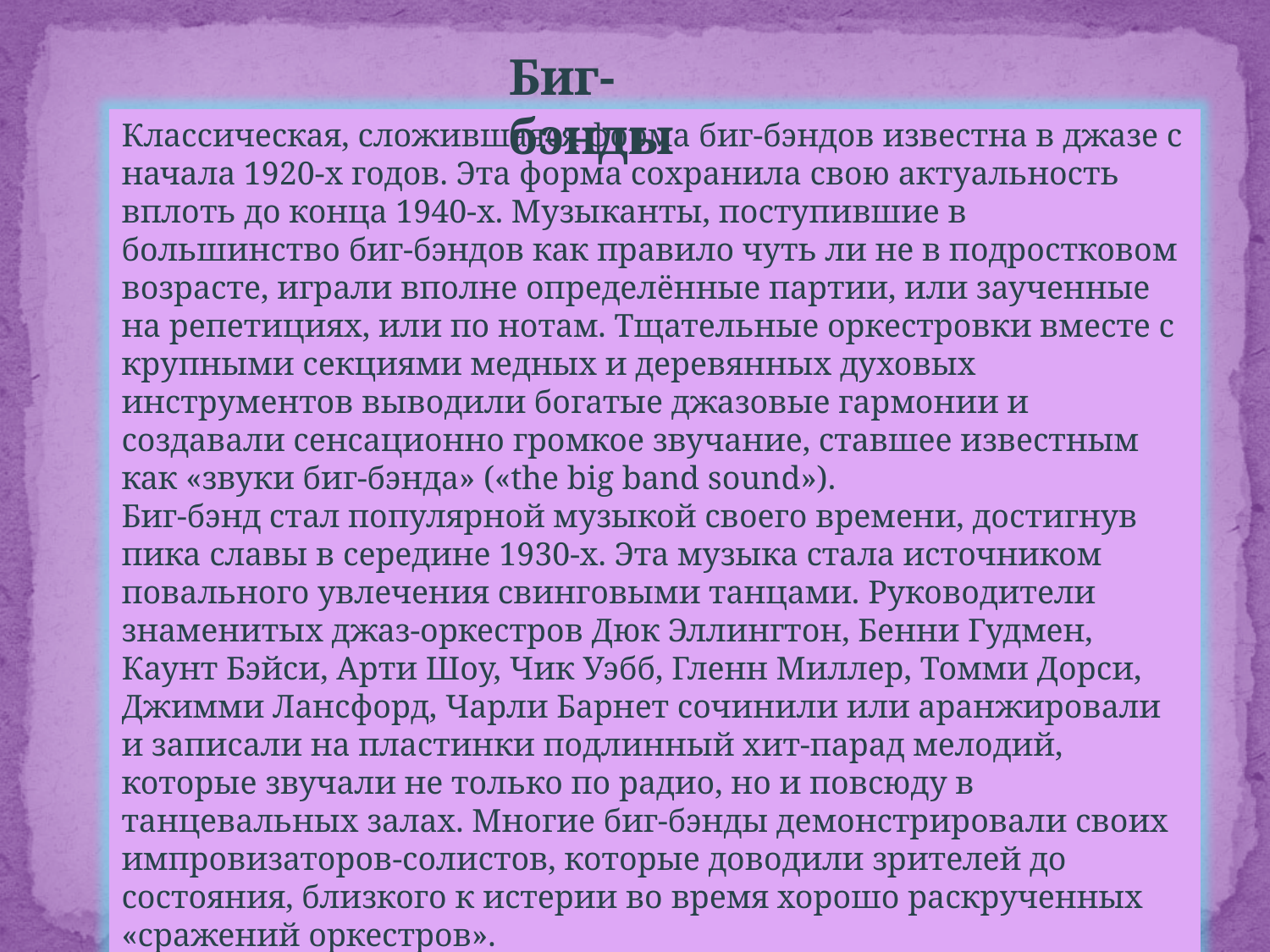

Биг-бэнды
Классическая, сложившаяся форма биг-бэндов известна в джазе с начала 1920-х годов. Эта форма сохранила свою актуальность вплоть до конца 1940-х. Музыканты, поступившие в большинство биг-бэндов как правило чуть ли не в подростковом возрасте, играли вполне определённые партии, или заученные на репетициях, или по нотам. Тщательные оркестровки вместе с крупными секциями медных и деревянных духовых инструментов выводили богатые джазовые гармонии и создавали сенсационно громкое звучание, ставшее известным как «звуки биг-бэнда» («the big band sound»).
Биг-бэнд стал популярной музыкой своего времени, достигнув пика славы в середине 1930-х. Эта музыка стала источником повального увлечения свинговыми танцами. Руководители знаменитых джаз-оркестров Дюк Эллингтон, Бенни Гудмен, Каунт Бэйси, Арти Шоу, Чик Уэбб, Гленн Миллер, Томми Дорси, Джимми Лансфорд, Чарли Барнет сочинили или аранжировали и записали на пластинки подлинный хит-парад мелодий, которые звучали не только по радио, но и повсюду в танцевальных залах. Многие биг-бэнды демонстрировали своих импровизаторов-солистов, которые доводили зрителей до состояния, близкого к истерии во время хорошо раскрученных «сражений оркестров».